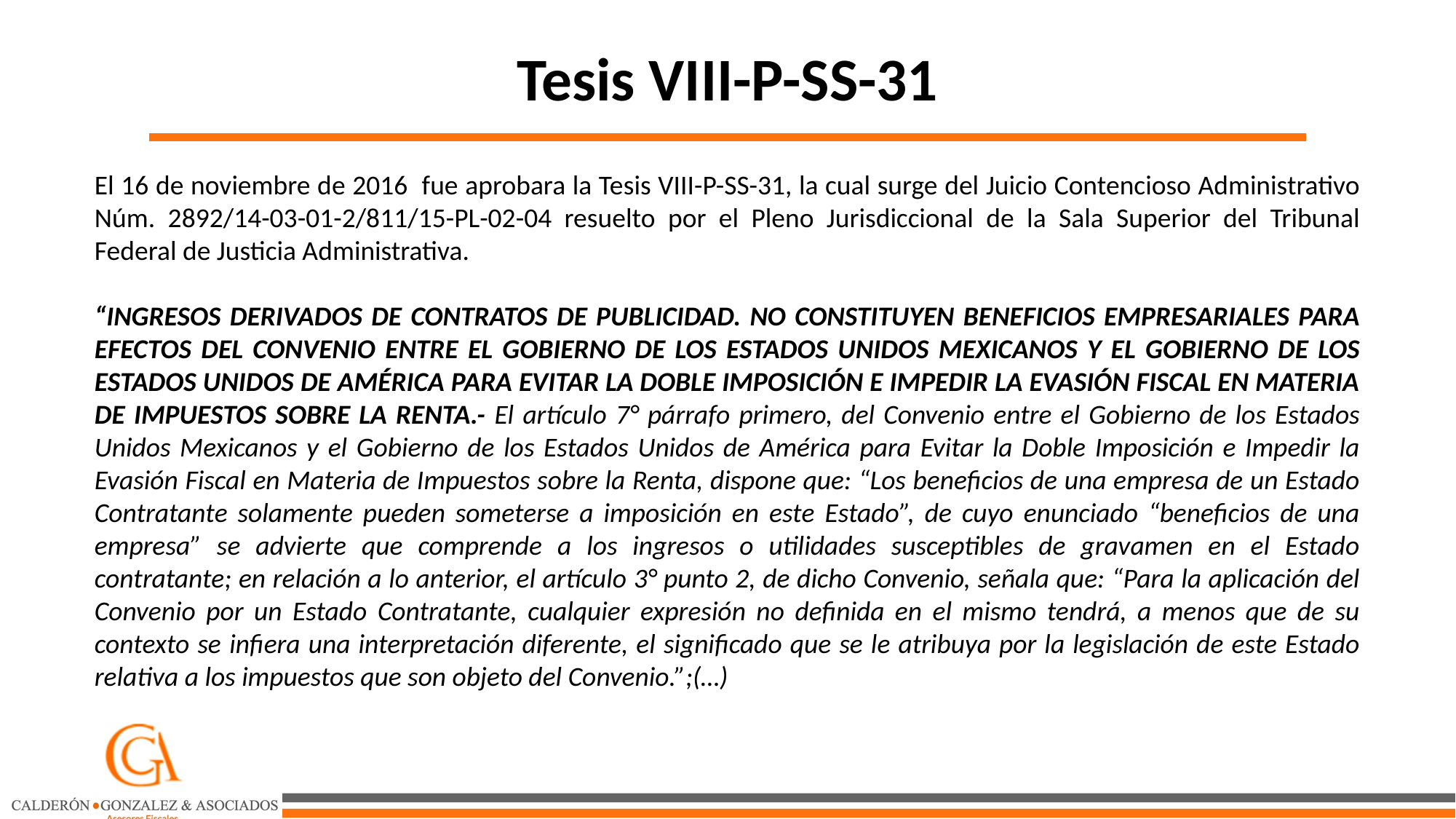

Tesis VIII-P-SS-31
El 16 de noviembre de 2016  fue aprobara la Tesis VIII-P-SS-31, la cual surge del Juicio Contencioso Administrativo Núm. 2892/14-03-01-2/811/15-PL-02-04 resuelto por el Pleno Jurisdiccional de la Sala Superior del Tribunal Federal de Justicia Administrativa.

“INGRESOS DERIVADOS DE CONTRATOS DE PUBLICIDAD. NO CONSTITUYEN BENEFICIOS EMPRESARIALES PARA EFECTOS DEL CONVENIO ENTRE EL GOBIERNO DE LOS ESTADOS UNIDOS MEXICANOS Y EL GOBIERNO DE LOS ESTADOS UNIDOS DE AMÉRICA PARA EVITAR LA DOBLE IMPOSICIÓN E IMPEDIR LA EVASIÓN FISCAL EN MATERIA DE IMPUESTOS SOBRE LA RENTA.- El artículo 7° párrafo primero, del Convenio entre el Gobierno de los Estados Unidos Mexicanos y el Gobierno de los Estados Unidos de América para Evitar la Doble Imposición e Impedir la Evasión Fiscal en Materia de Impuestos sobre la Renta, dispone que: “Los beneficios de una empresa de un Estado Contratante solamente pueden someterse a imposición en este Estado”, de cuyo enunciado “beneficios de una empresa” se advierte que comprende a los ingresos o utilidades susceptibles de gravamen en el Estado contratante; en relación a lo anterior, el artículo 3° punto 2, de dicho Convenio, señala que: “Para la aplicación del Convenio por un Estado Contratante, cualquier expresión no definida en el mismo tendrá, a menos que de su contexto se infiera una interpretación diferente, el significado que se le atribuya por la legislación de este Estado relativa a los impuestos que son objeto del Convenio.”;(…)